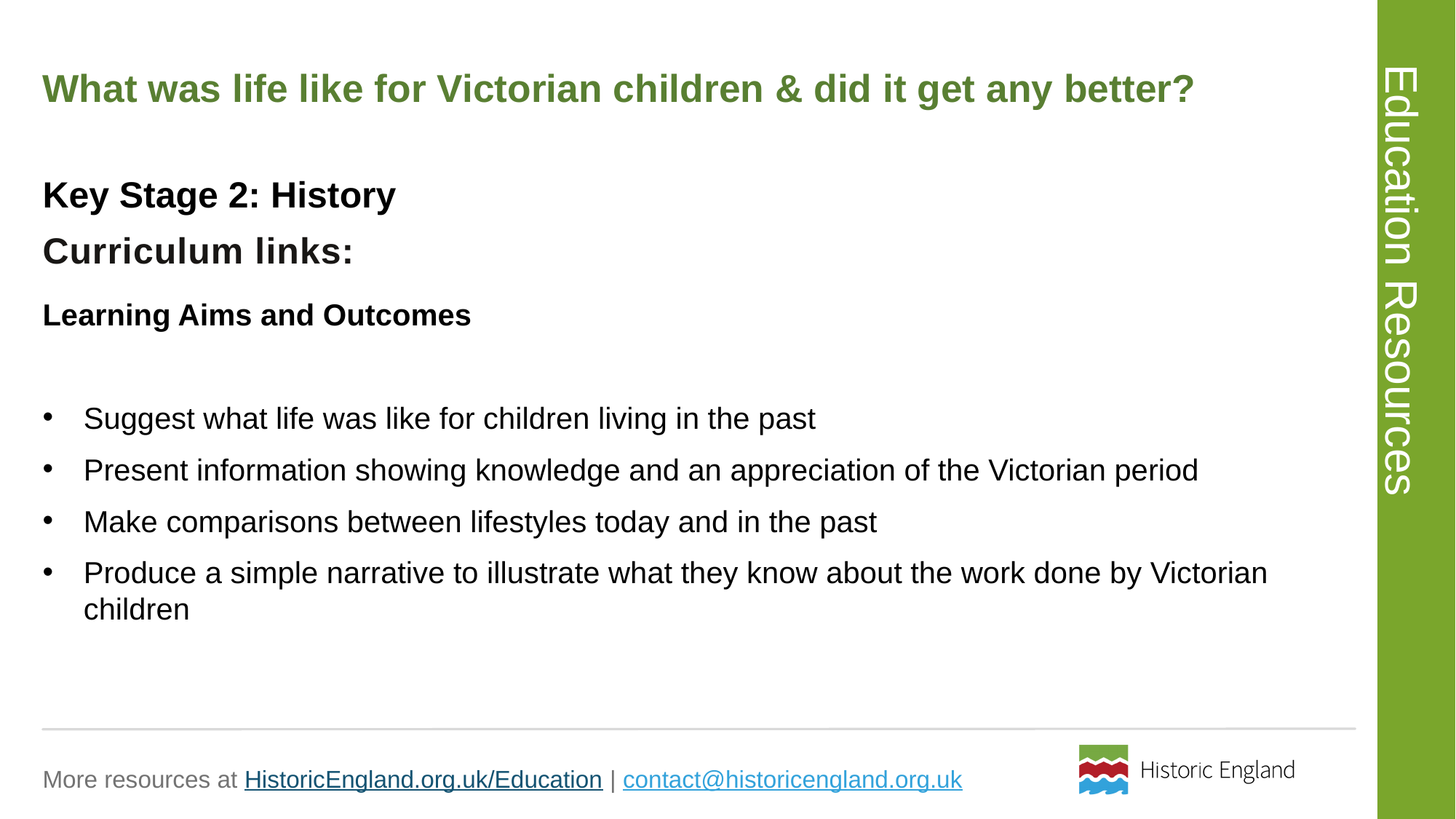

# What was life like for Victorian children & did it get any better? 1
Key Stage 2: History

Learning Aims and Outcomes

Suggest what life was like for children living in the past
Present information showing knowledge and an appreciation of the Victorian period
Make comparisons between lifestyles today and in the past
Produce a simple narrative to illustrate what they know about the work done by Victorian  children